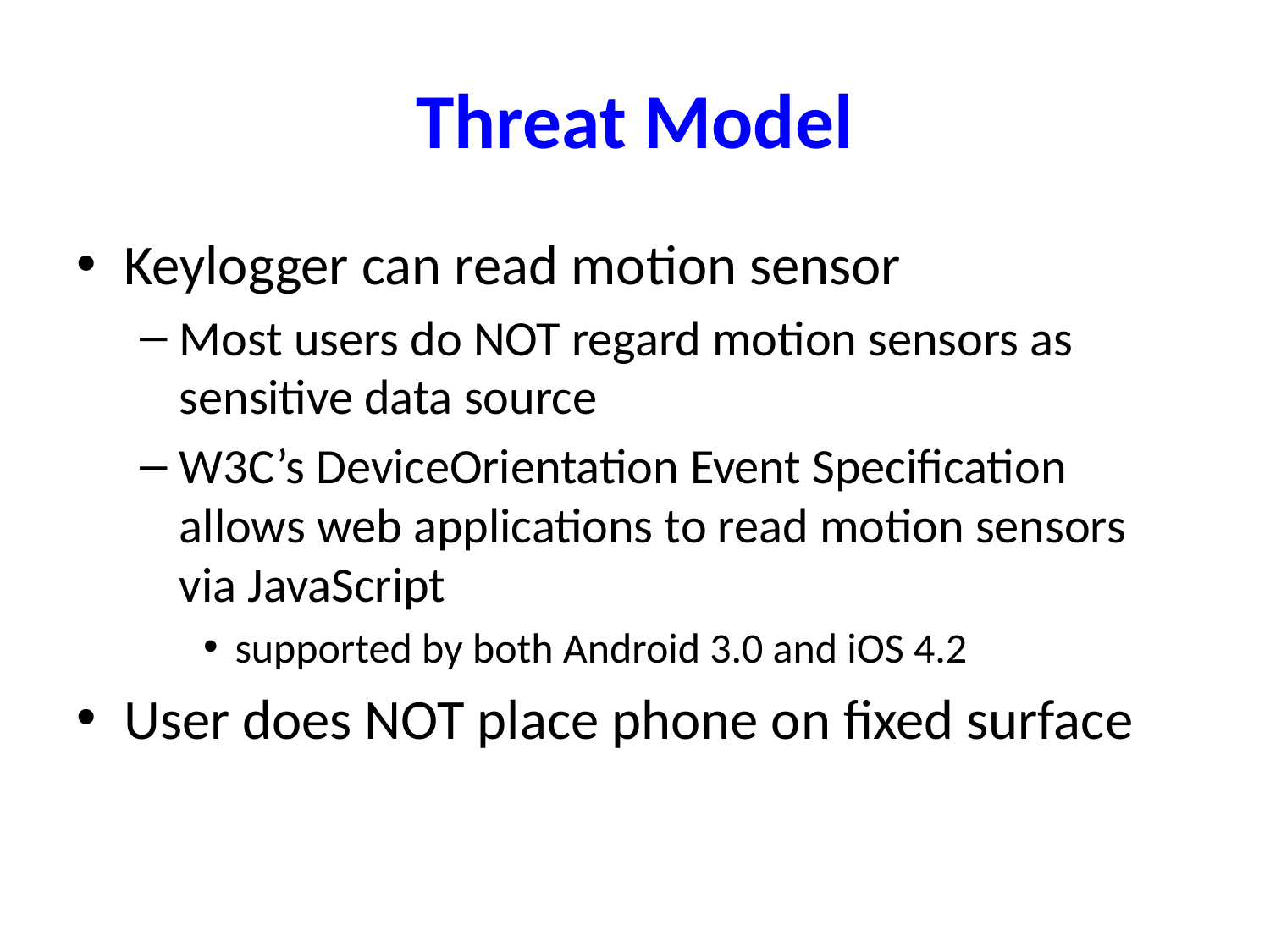

# Threat Model
Keylogger can read motion sensor
Most users do NOT regard motion sensors as sensitive data source
W3C’s DeviceOrientation Event Specification allows web applications to read motion sensors via JavaScript
supported by both Android 3.0 and iOS 4.2
User does NOT place phone on fixed surface